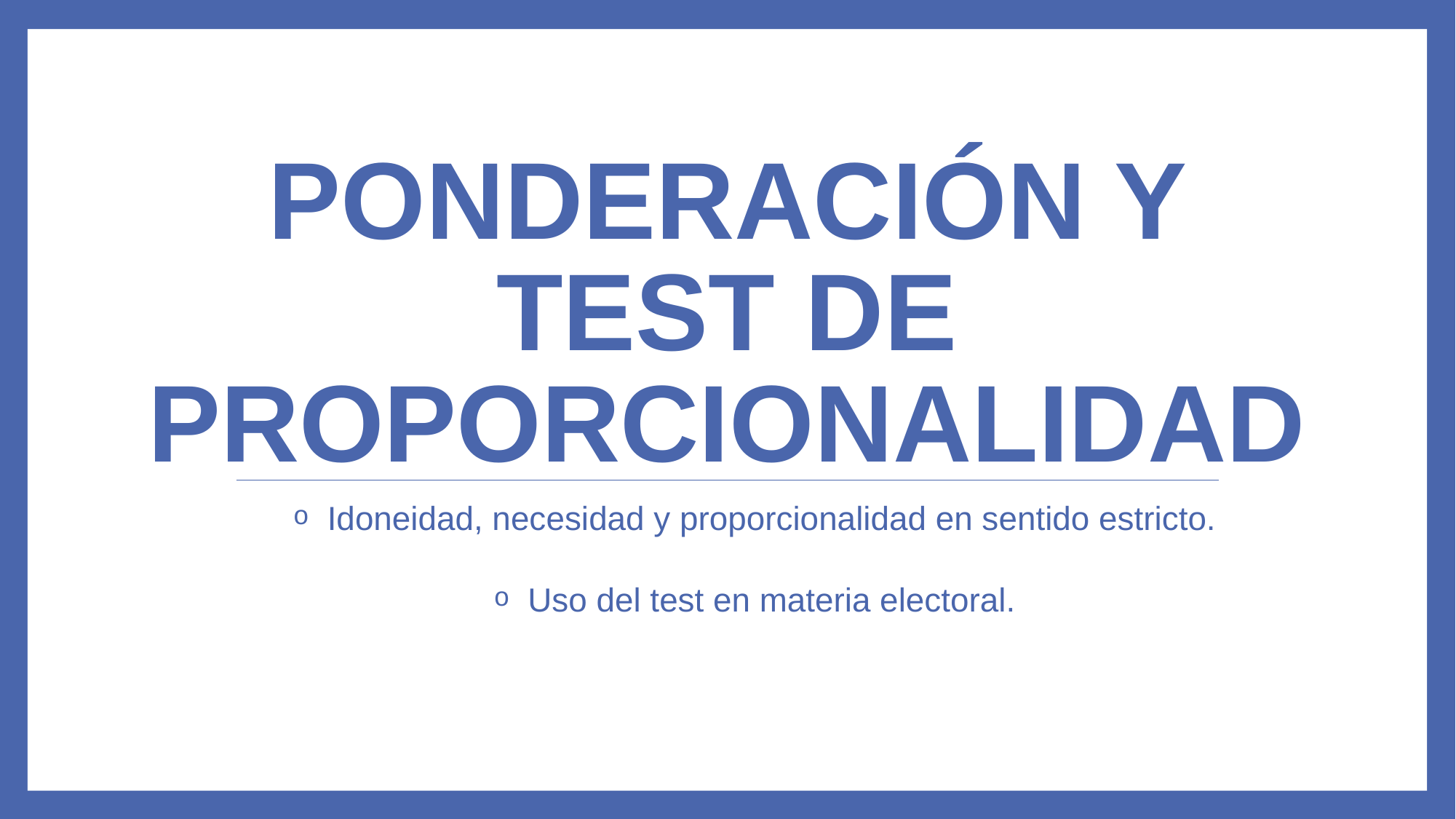

# Ponderación y test de proporcionalidad
Idoneidad, necesidad y proporcionalidad en sentido estricto.
Uso del test en materia electoral.